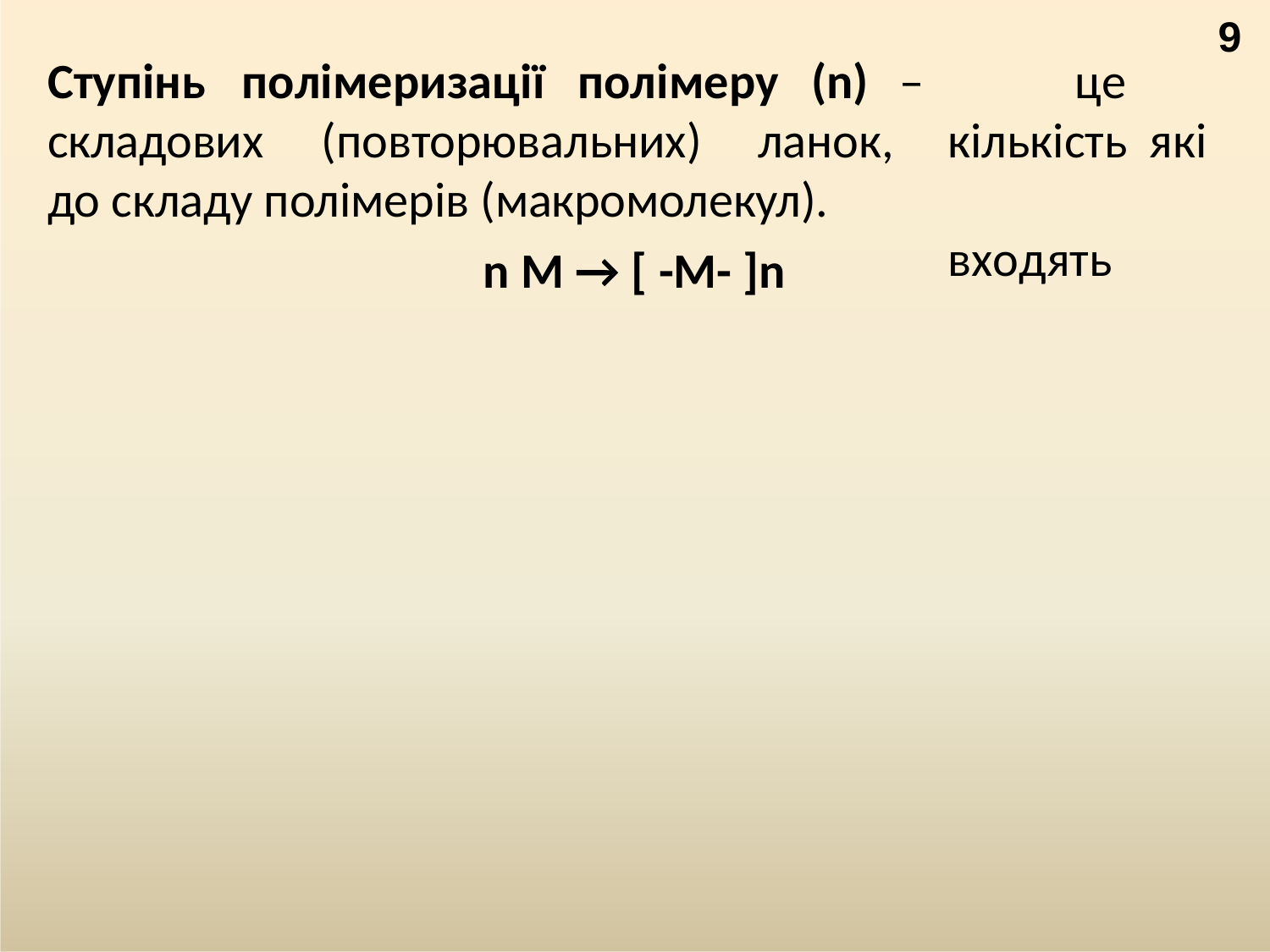

9
Ступінь	полімеризації	полімеру	(n)
# –		це	кількість  які		входять
складових	(повторювальних)	ланок,
до складу полімерів (макромолекул).
n M → [ -M- ]n